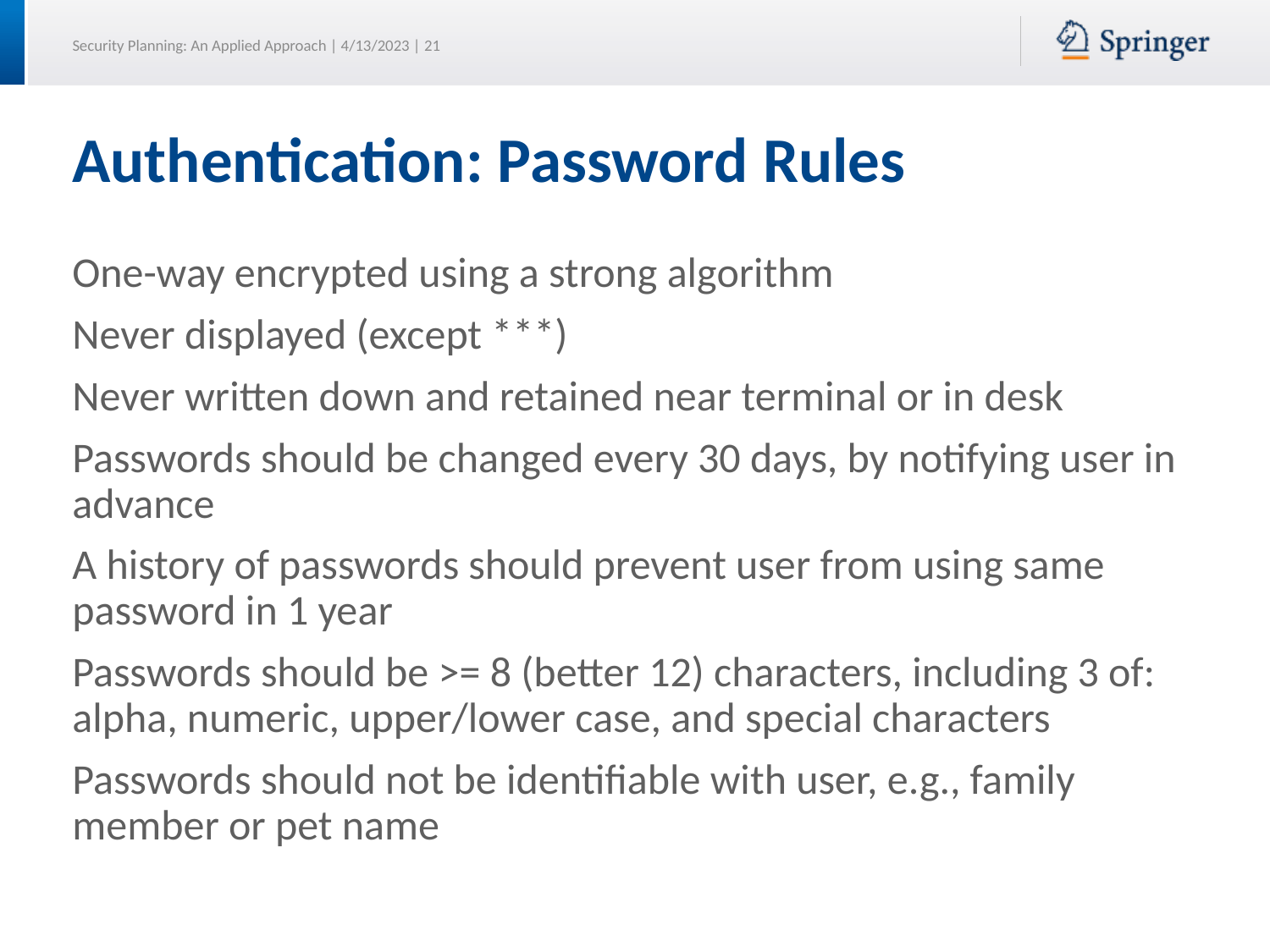

# Authentication: Password Rules
One-way encrypted using a strong algorithm
Never displayed (except ***)
Never written down and retained near terminal or in desk
Passwords should be changed every 30 days, by notifying user in advance
A history of passwords should prevent user from using same password in 1 year
Passwords should be >= 8 (better 12) characters, including 3 of: alpha, numeric, upper/lower case, and special characters
Passwords should not be identifiable with user, e.g., family member or pet name